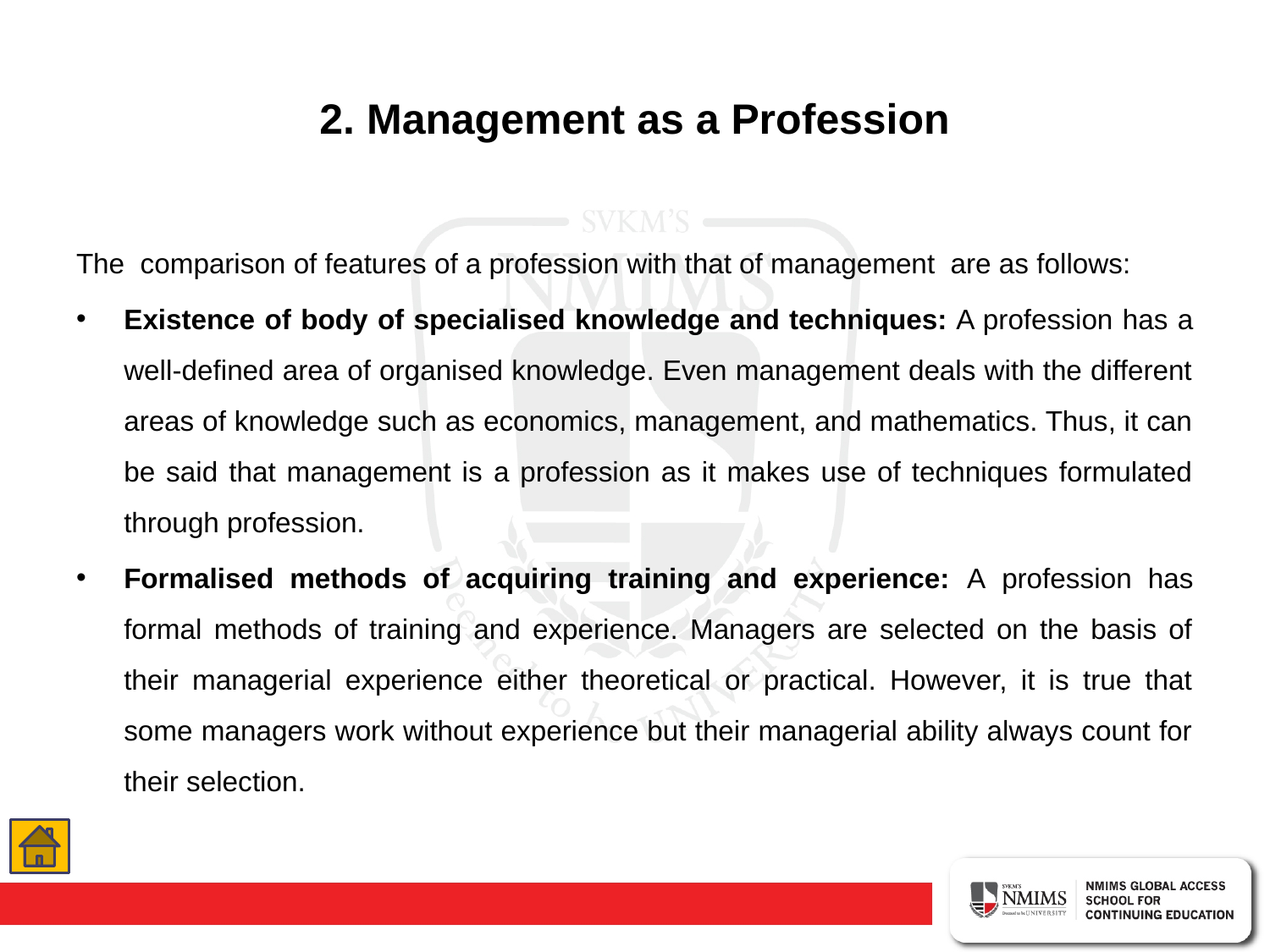

# 2. Management as a Profession
The  comparison of features of a profession with that of management  are as follows:
Existence of body of specialised knowledge and techniques: A profession has a well-defined area of organised knowledge. Even management deals with the different areas of knowledge such as economics, management, and mathematics. Thus, it can be said that management is a profession as it makes use of techniques formulated through profession.
Formalised methods of acquiring training and experience: A profession has formal methods of training and experience. Managers are selected on the basis of their managerial experience either theoretical or practical. However, it is true that some managers work without experience but their managerial ability always count for their selection.